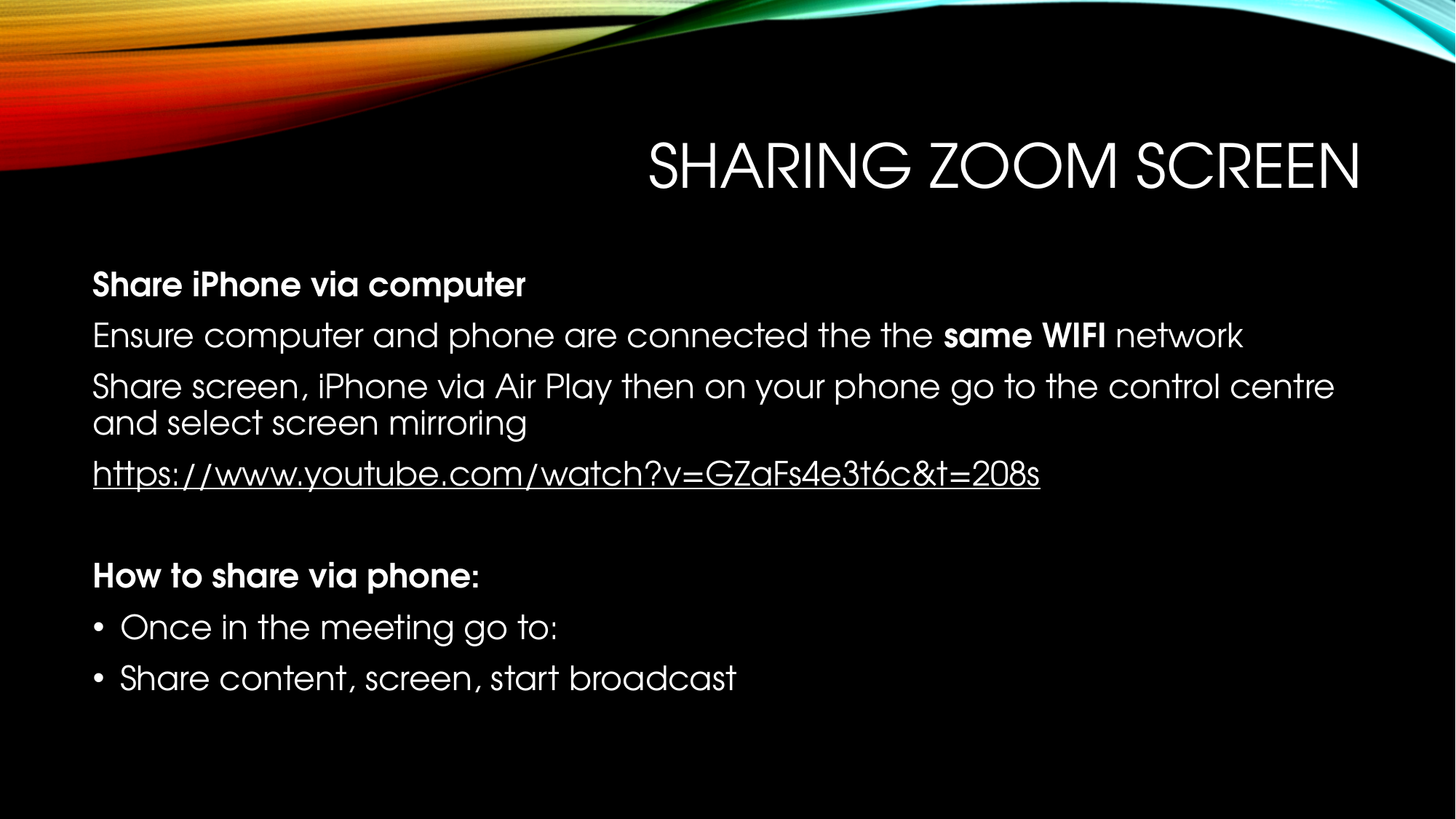

# Sharing zoom screen
Share iPhone via computer
Ensure computer and phone are connected the the same WIFI network
Share screen, iPhone via Air Play then on your phone go to the control centre and select screen mirroring
https://www.youtube.com/watch?v=GZaFs4e3t6c&t=208s

How to share via phone:
Once in the meeting go to:
Share content, screen, start broadcast